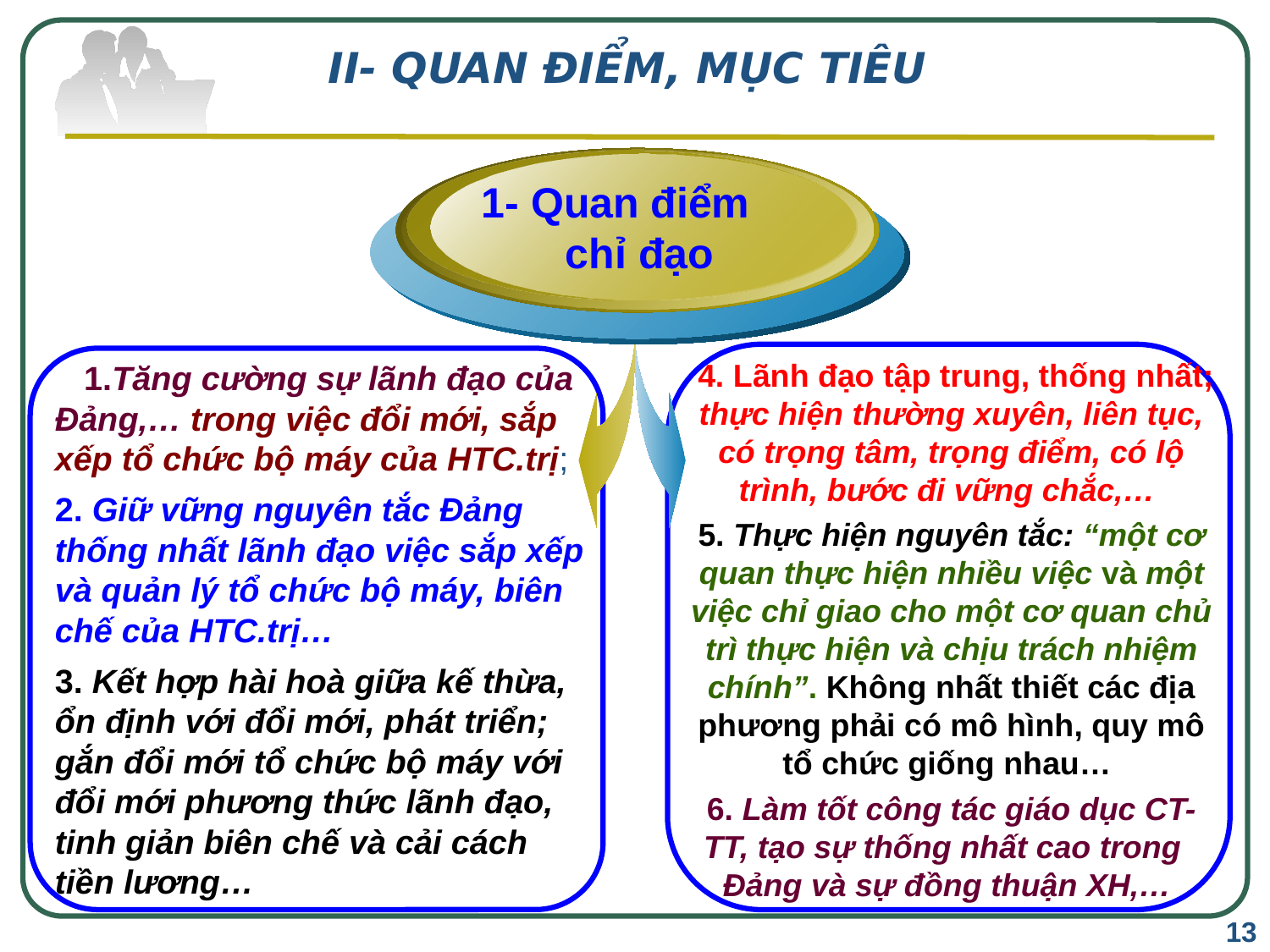

# II- QUAN ĐIỂM, MỤC TIÊU

 1- Quan điểm      chỉ đạo

   1.Tăng cường sự lãnh đạo của Đảng,… trong việc đổi mới, sắp xếp tổ chức bộ máy của HTC.trị;
2. Giữ vững nguyên tắc Đảng thống nhất lãnh đạo việc sắp xếp  và quản lý tổ chức bộ máy, biên  chế của HTC.trị…
3. Kết hợp hài hoà giữa kế thừa, ổn định với đổi mới, phát triển; gắn đổi mới tổ chức bộ máy với đổi mới phương thức lãnh đạo, tinh giản biên chế và cải cách    tiền lương…
 4. Lãnh đạo tập trung, thống nhất; thực hiện thường xuyên, liên tục, có trọng tâm, trọng điểm, có lộ trình, bước đi vững chắc,…
5. Thực hiện nguyên tắc: “một cơ quan thực hiện nhiều việc và một việc chỉ giao cho một cơ quan chủ trì thực hiện và chịu trách nhiệm chính”. Không nhất thiết các địa phương phải có mô hình, quy mô tổ chức giống nhau…
6. Làm tốt công tác giáo dục CT-TT, tạo sự thống nhất cao trong   Đảng và sự đồng thuận XH,…

13